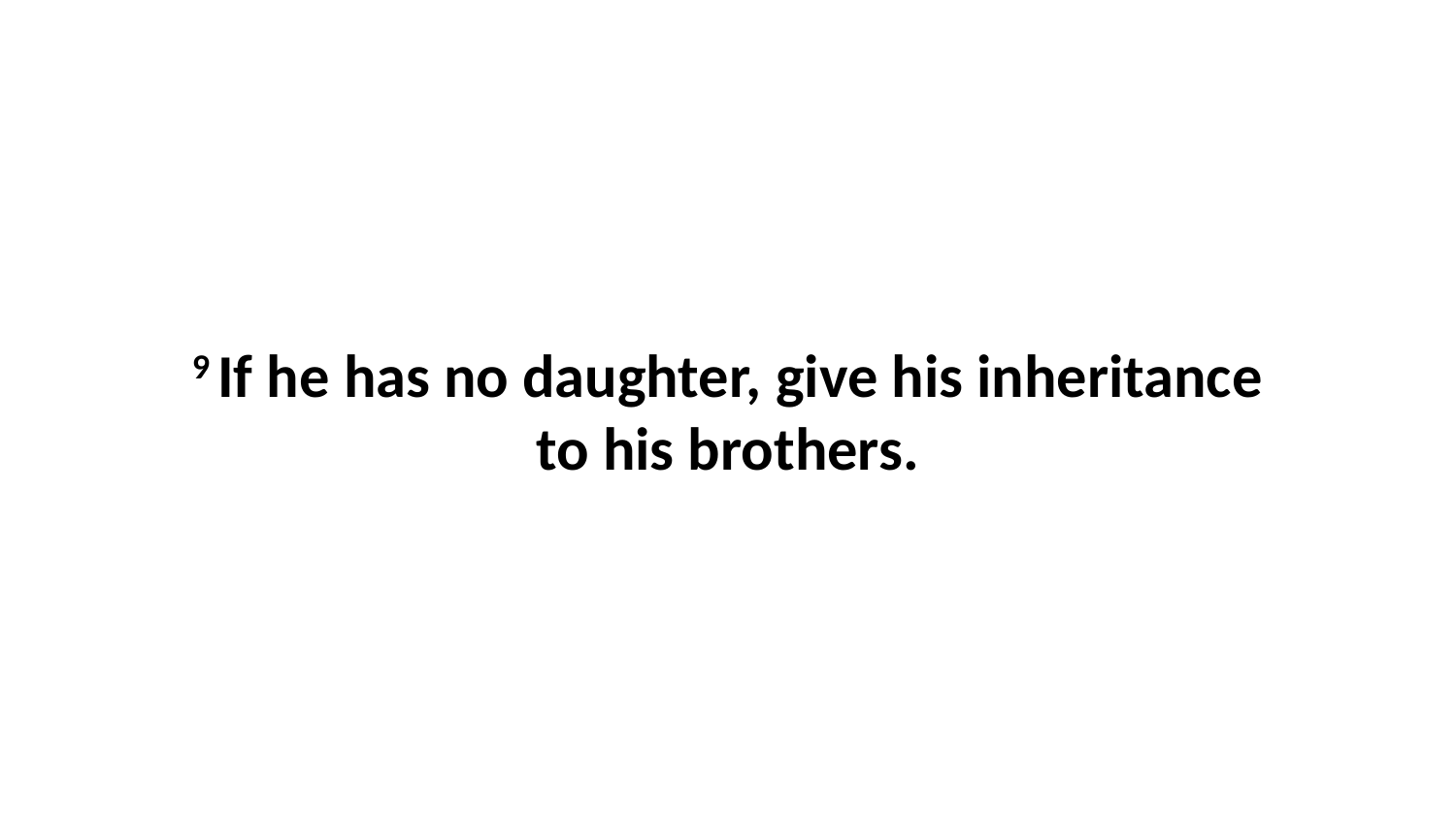

9 If he has no daughter, give his inheritance to his brothers.